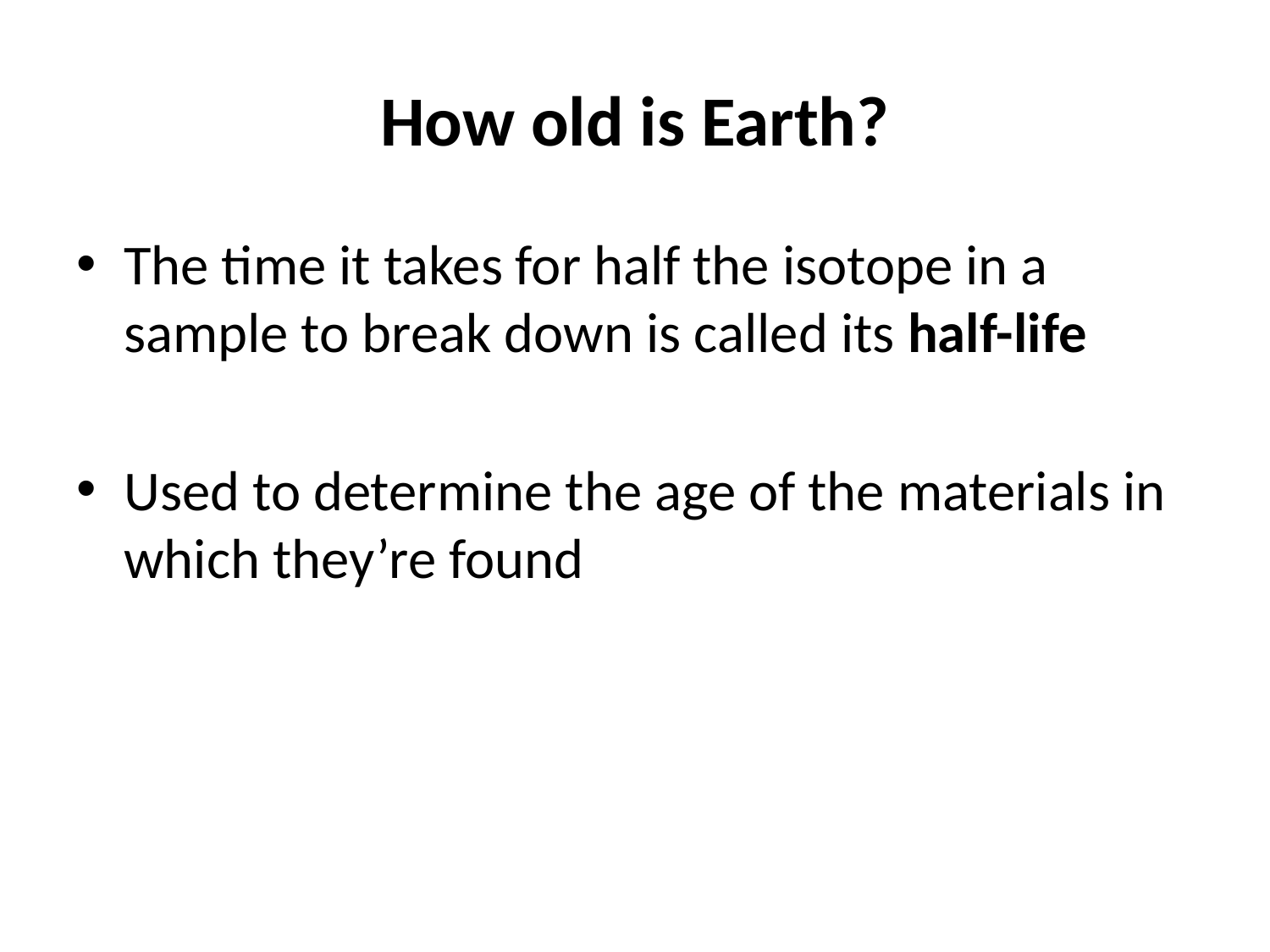

# How old is Earth?
The time it takes for half the isotope in a sample to break down is called its half-life

Used to determine the age of the materials in which they’re found